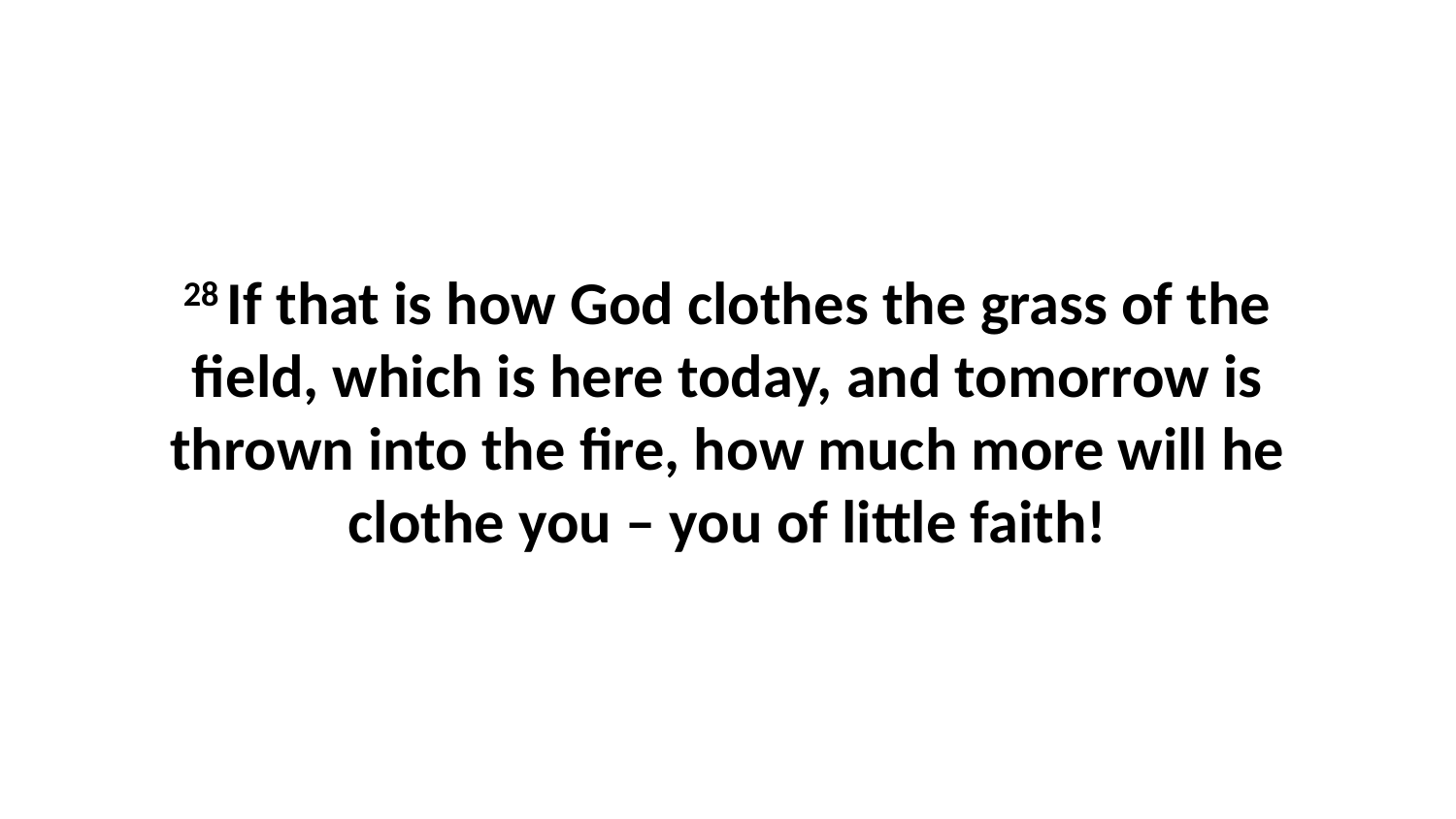

28 If that is how God clothes the grass of the field, which is here today, and tomorrow is thrown into the fire, how much more will he clothe you – you of little faith!